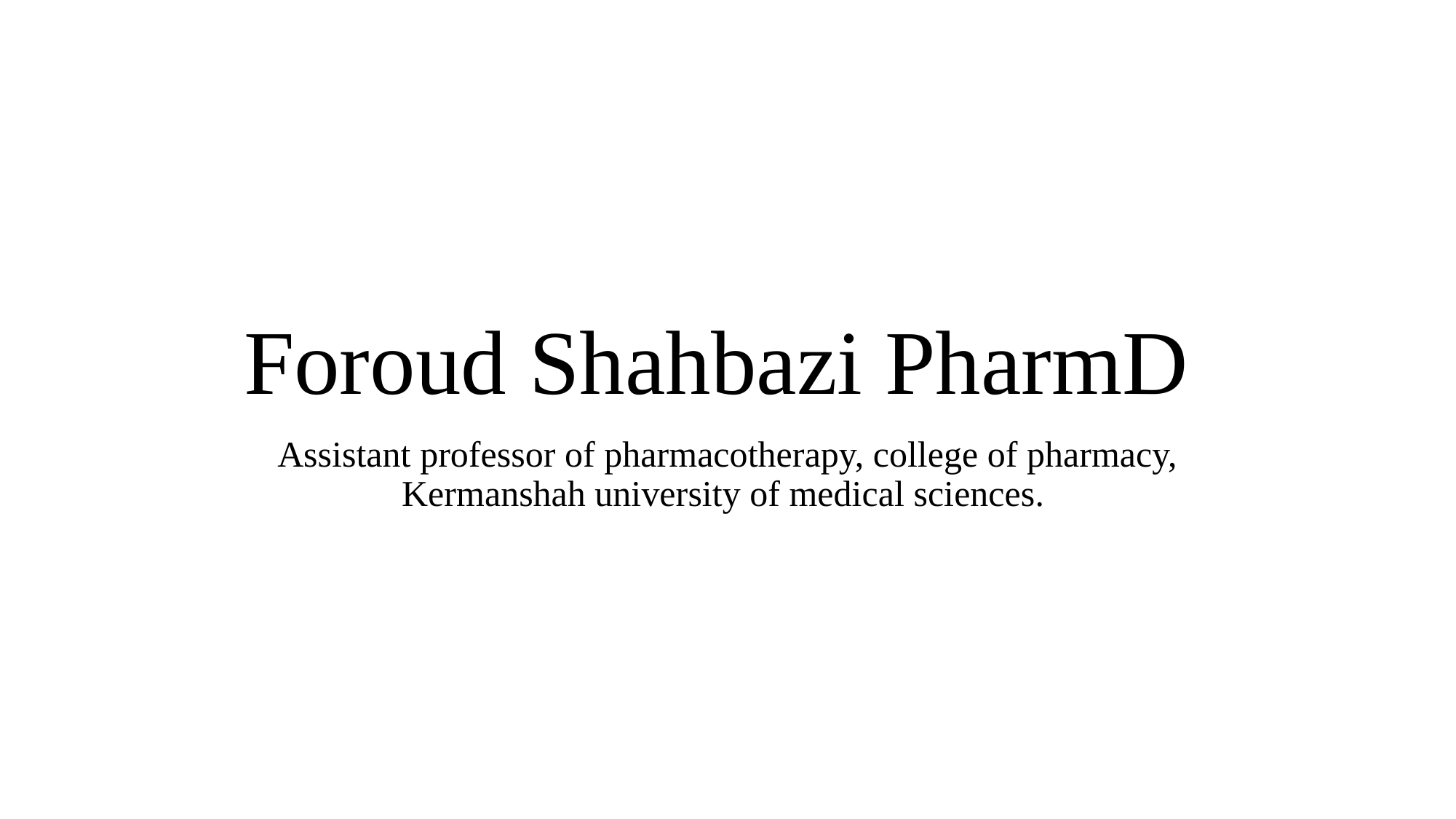

# Foroud Shahbazi PharmD
Assistant professor of pharmacotherapy, college of pharmacy, Kermanshah university of medical sciences.